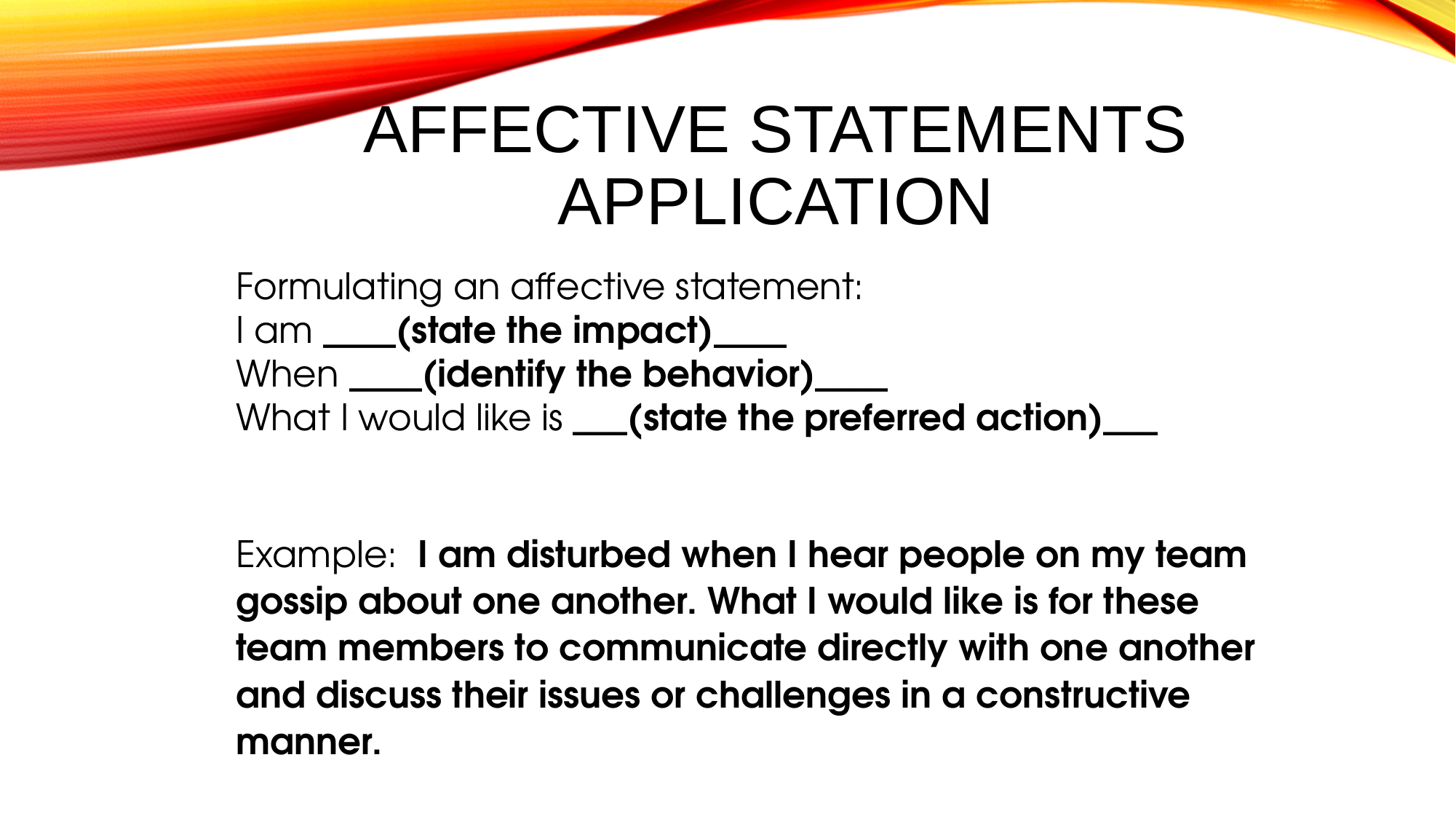

# Affective Statements APPLICATION
Formulating an affective statement:
I am ____(state the impact)____
When ____(identify the behavior)____
What I would like is ___(state the preferred action)___
Example:  I am disturbed when I hear people on my team gossip about one another. What I would like is for these team members to communicate directly with one another and discuss their issues or challenges in a constructive manner.